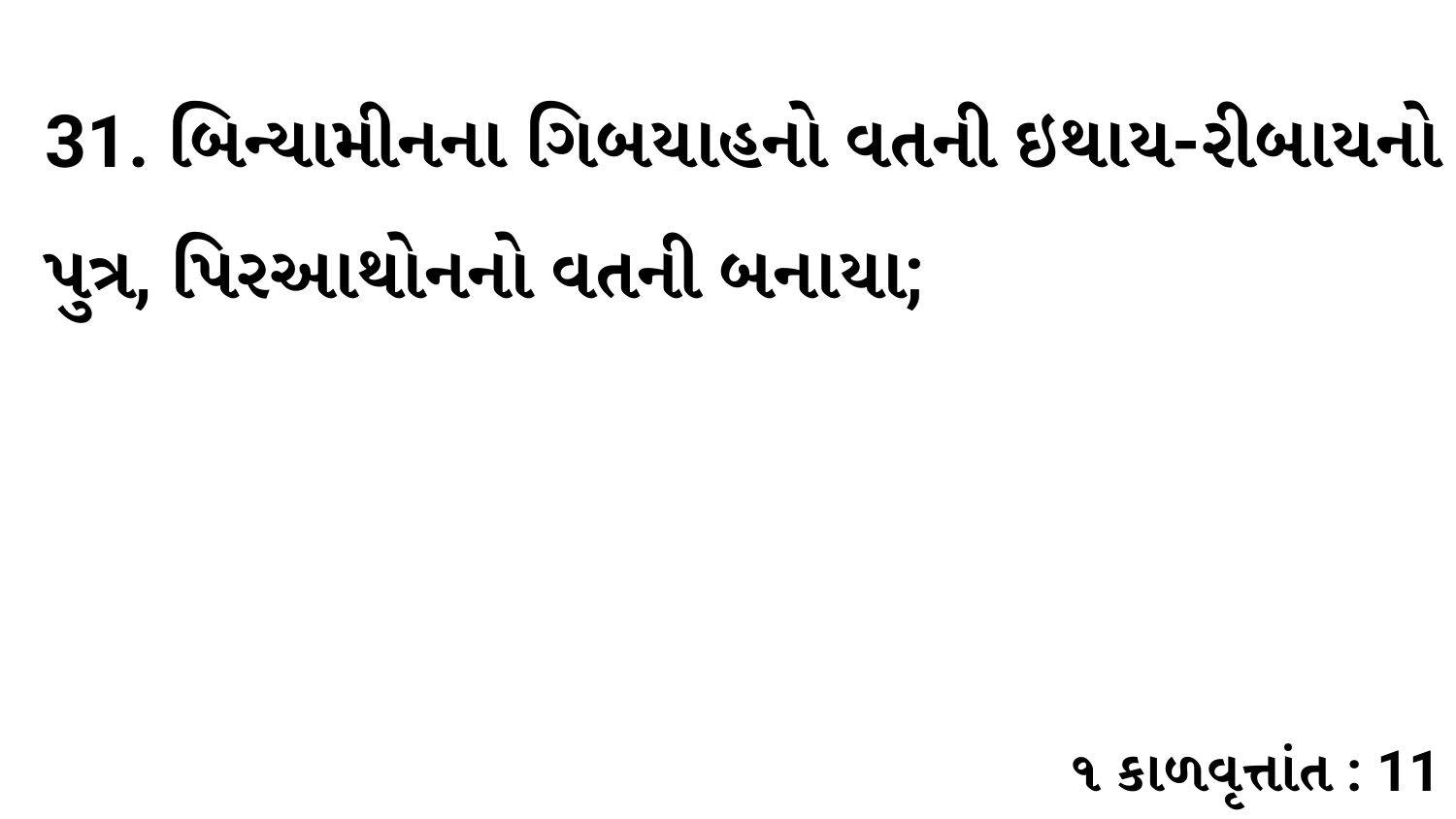

31. બિન્યામીનના ગિબયાહનો વતની ઇથાય-રીબાયનો પુત્ર, પિરઆથોનનો વતની બનાયા;
૧ કાળવૃત્તાંત : 11